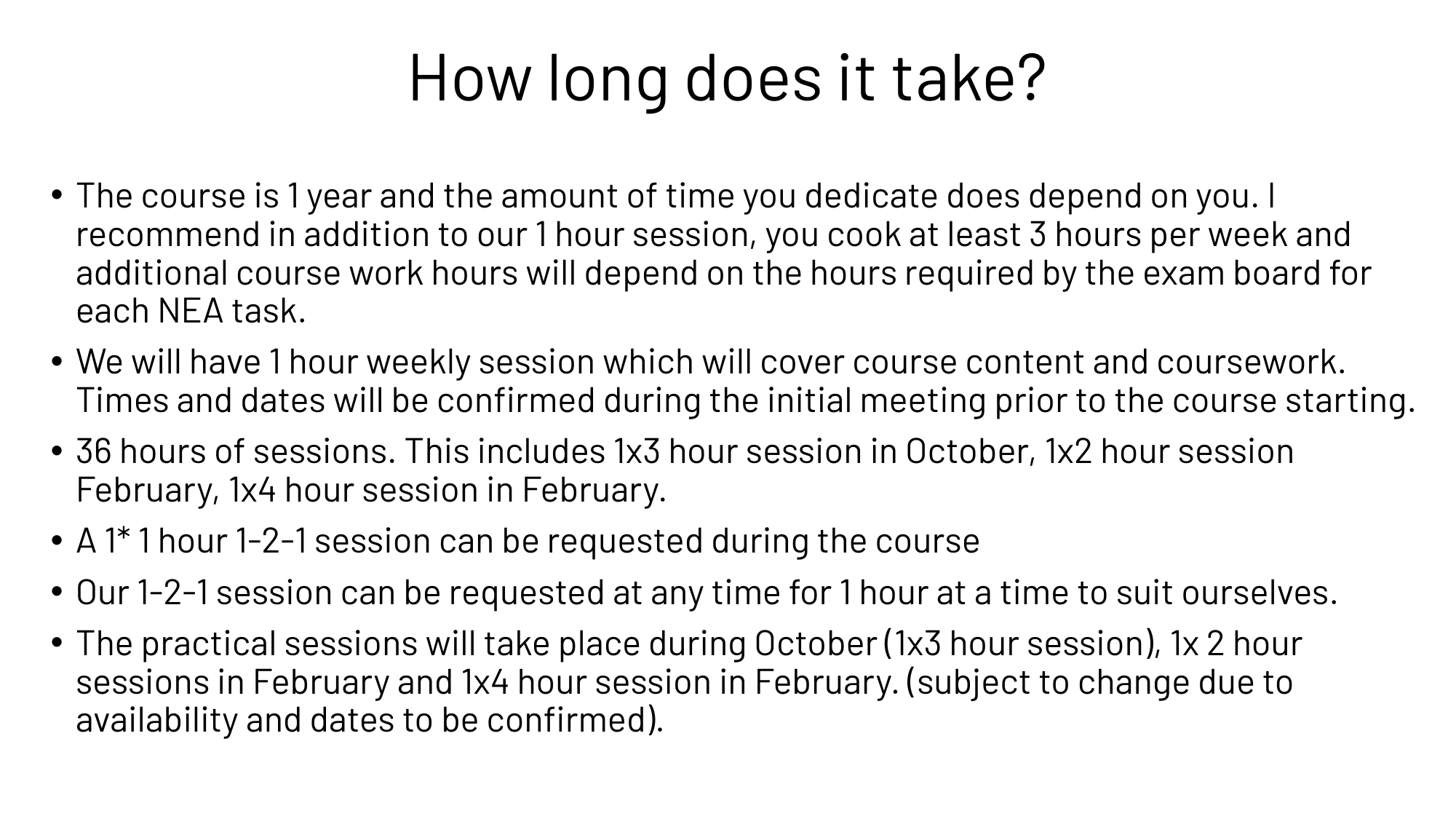

# How long does it take?
The course is 1 year and the amount of time you dedicate does depend on you. I recommend in addition to our 1 hour session, you cook at least 3 hours per week and additional course work hours will depend on the hours required by the exam board for each NEA task.
We will have 1 hour weekly session which will cover course content and coursework. Times and dates will be confirmed during the initial meeting prior to the course starting.
36 hours of sessions. This includes 1x3 hour session in October, 1x2 hour session February, 1x4 hour session in February.
A 1* 1 hour 1-2-1 session can be requested during the course
Our 1-2-1 session can be requested at any time for 1 hour at a time to suit ourselves.
The practical sessions will take place during October (1x3 hour session), 1x 2 hour sessions in February and 1x4 hour session in February. (subject to change due to availability and dates to be confirmed).